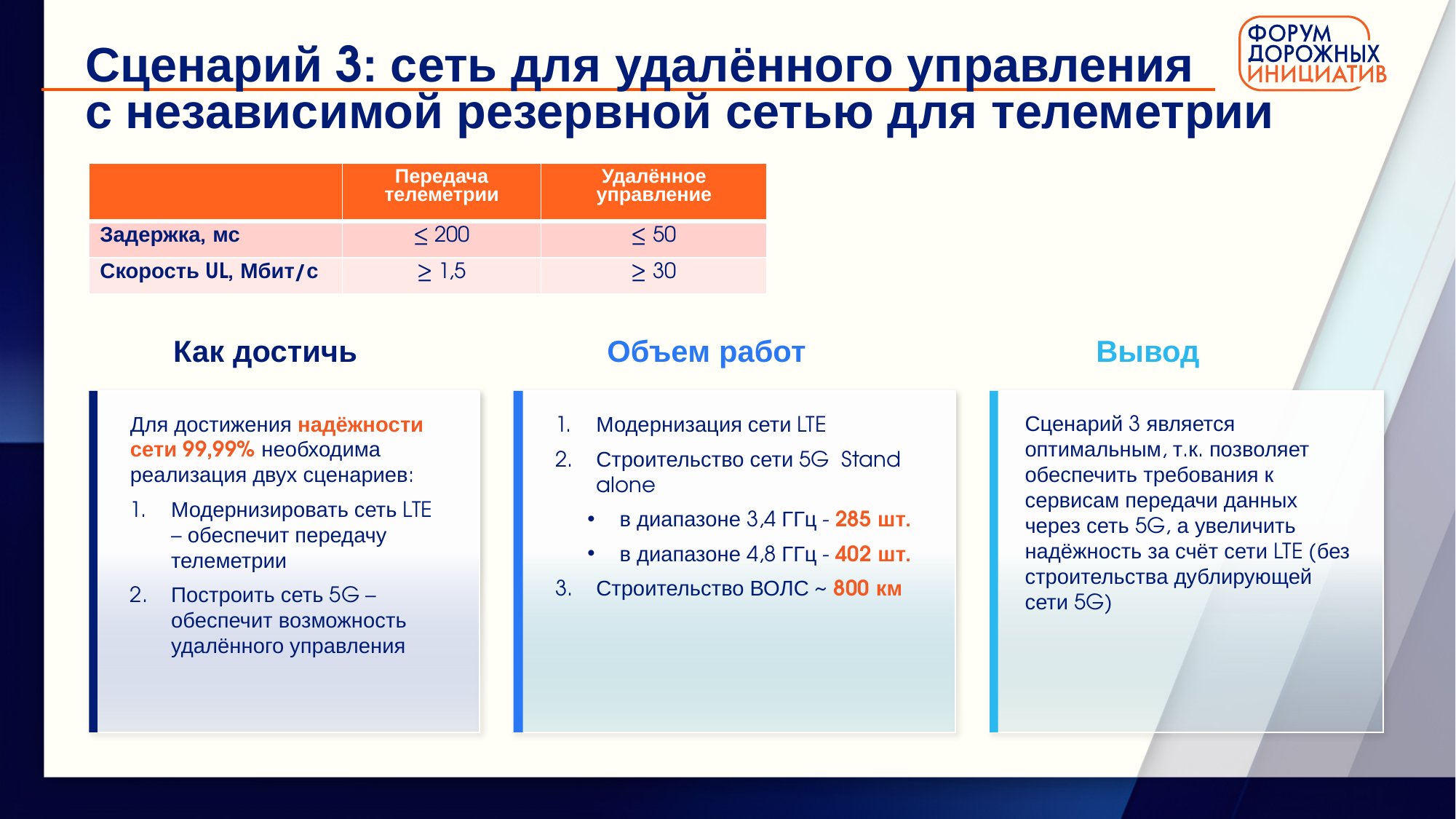

Сценарий 3: сеть для удалённого управления
с независимой резервной сетью для телеметрии
|  | Передача телеметрии | Удалённое управление |
| --- | --- | --- |
| Задержка, мс | ≤ 200 | ≤ 50 |
| Скорость UL, Мбит/с | ≥ 1,5 | ≥ 30 |
Как достичь
Объем работ
Вывод

Сценарий 3 является оптимальным, т.к. позволяет обеспечить требования к сервисам передачи данных через сеть 5G, а увеличить надёжность за счёт сети LTE (без строительства дублирующей сети 5G)
Для достижения надёжности сети 99,99% необходима реализация двух сценариев:
Модернизировать сеть LTE – обеспечит передачу телеметрии
Построить сеть 5G – обеспечит возможность удалённого управления
Модернизация сети LTE
Строительство сети 5G  Stand alone
в диапазоне 3,4 ГГц - 285 шт.
в диапазоне 4,8 ГГц - 402 шт.
Строительство ВОЛС ~ 800 км